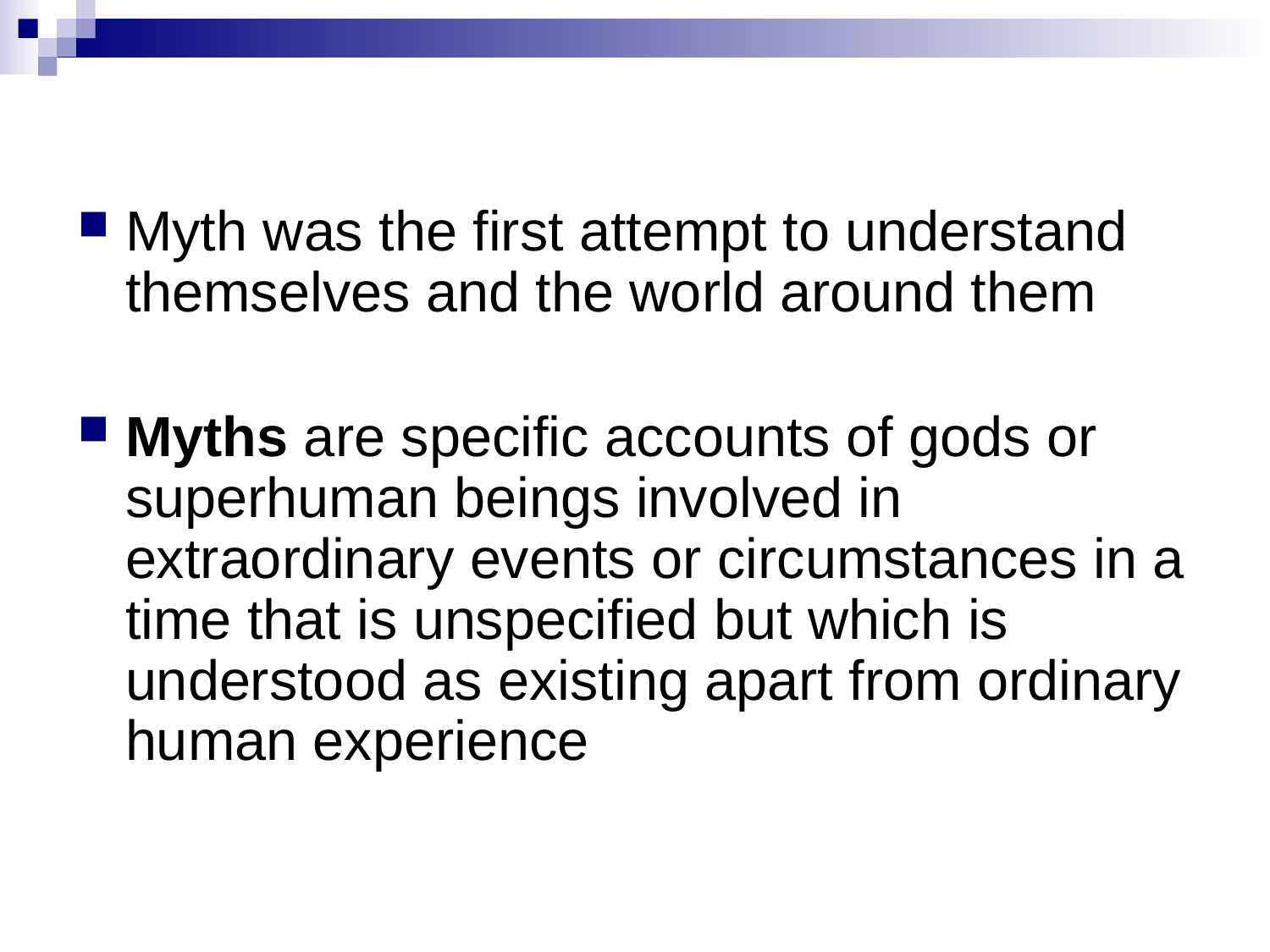

#
Myth was the first attempt to understand themselves and the world around them

Myths are specific accounts of gods or superhuman beings involved in extraordinary events or circumstances in a time that is unspecified but which is understood as existing apart from ordinary human experience